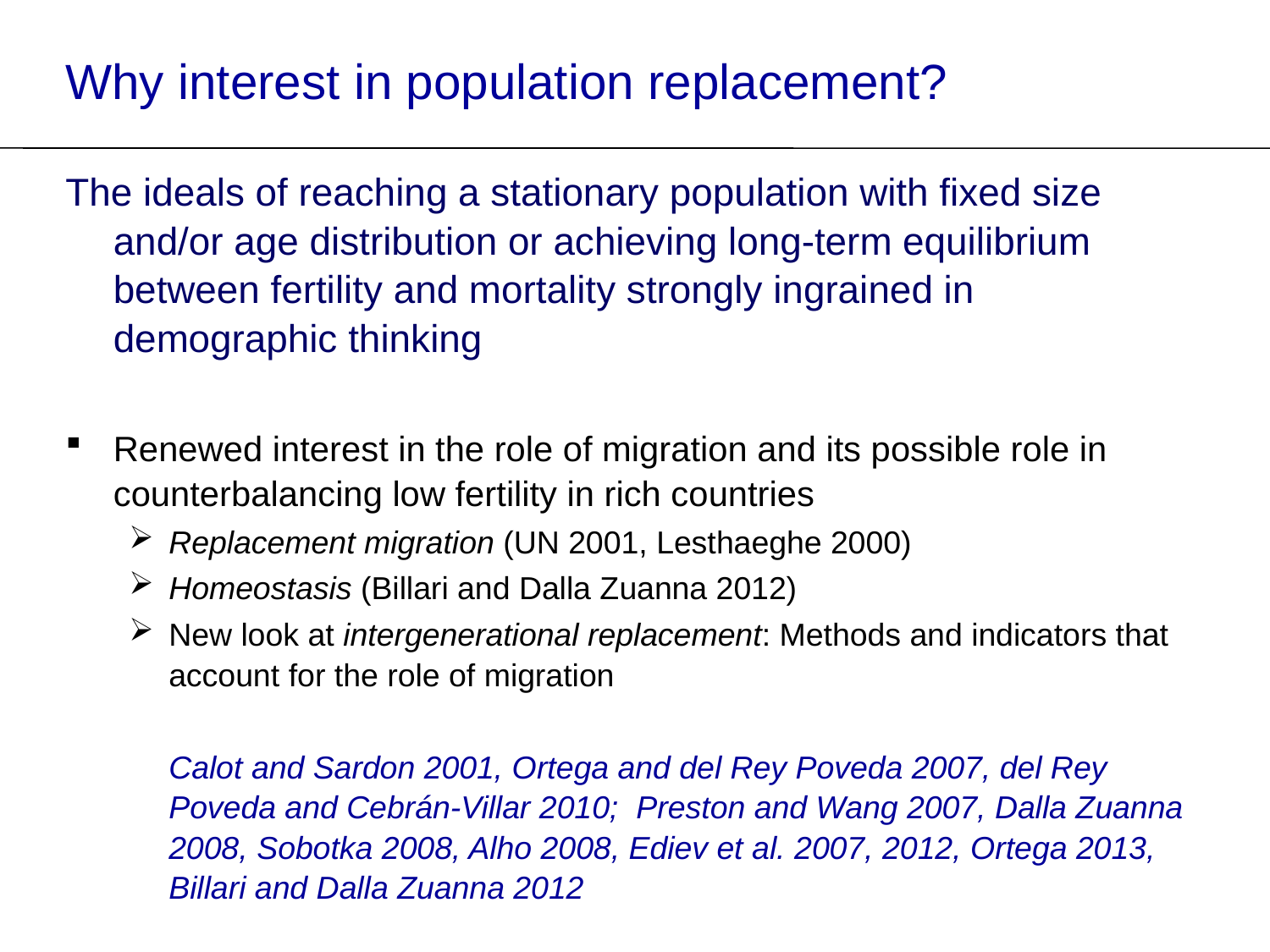

# Why interest in population replacement?

The ideals of reaching a stationary population with fixed size and/or age distribution or achieving long-term equilibrium between fertility and mortality strongly ingrained in demographic thinking

Renewed interest in the role of migration and its possible role in counterbalancing low fertility in rich countries
Replacement migration (UN 2001, Lesthaeghe 2000)
Homeostasis (Billari and Dalla Zuanna 2012)
New look at intergenerational replacement: Methods and indicators that account for the role of migration

	Calot and Sardon 2001, Ortega and del Rey Poveda 2007, del Rey Poveda and Cebrán-Villar 2010;  Preston and Wang 2007, Dalla Zuanna 2008, Sobotka 2008, Alho 2008, Ediev et al. 2007, 2012, Ortega 2013, Billari and Dalla Zuanna 2012